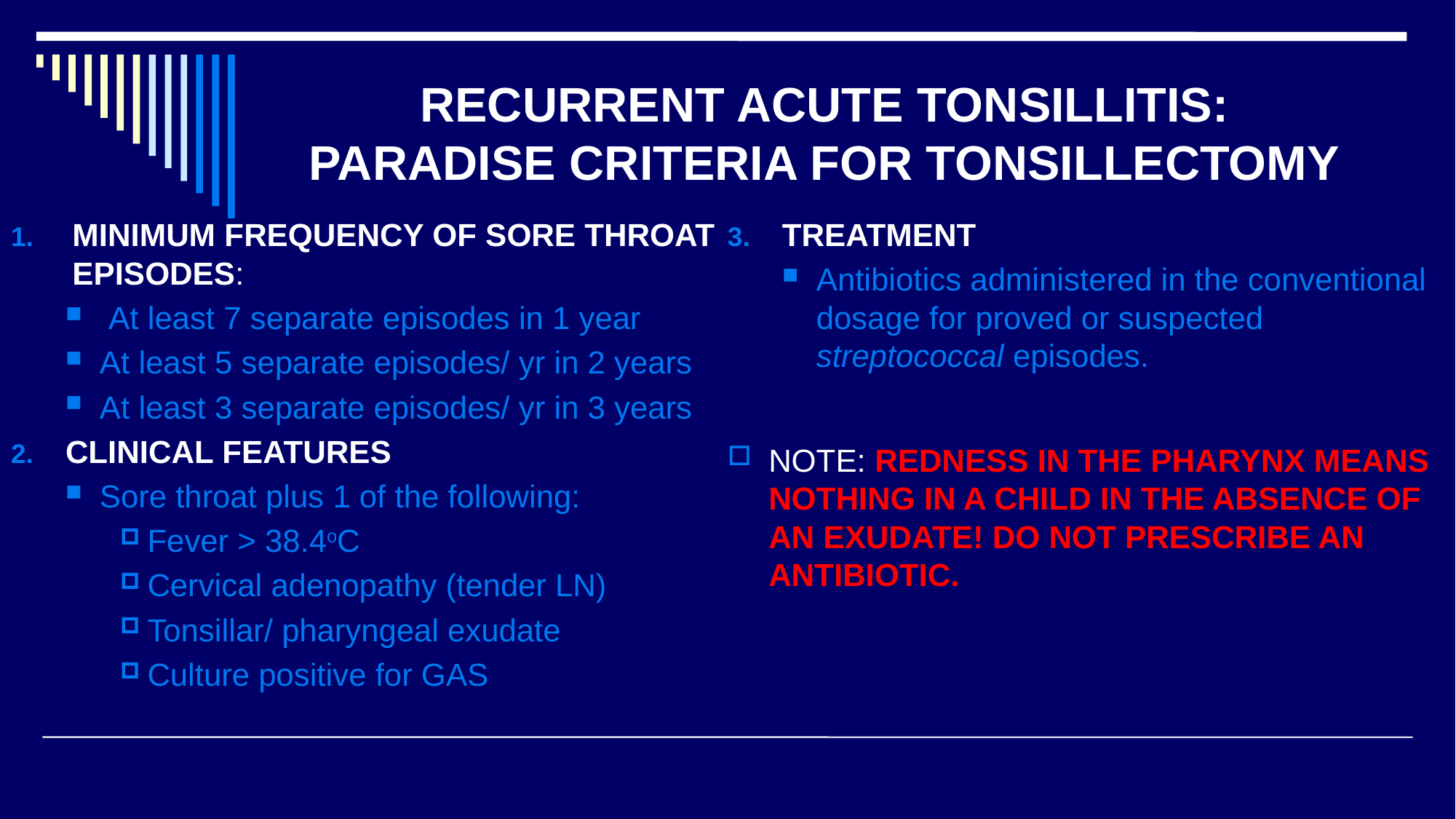

# RECURRENT ACUTE TONSILLITIS: PARADISE CRITERIA FOR TONSILLECTOMY
MINIMUM FREQUENCY OF SORE THROAT EPISODES:
 At least 7 separate episodes in 1 year
At least 5 separate episodes/ yr in 2 years
At least 3 separate episodes/ yr in 3 years
CLINICAL FEATURES
Sore throat plus 1 of the following:
Fever > 38.4oC
Cervical adenopathy (tender LN)
Tonsillar/ pharyngeal exudate
Culture positive for GAS
TREATMENT
Antibiotics administered in the conventional dosage for proved or suspected streptococcal episodes.

NOTE: REDNESS IN THE PHARYNX MEANS NOTHING IN A CHILD IN THE ABSENCE OF AN EXUDATE! DO NOT PRESCRIBE AN ANTIBIOTIC.